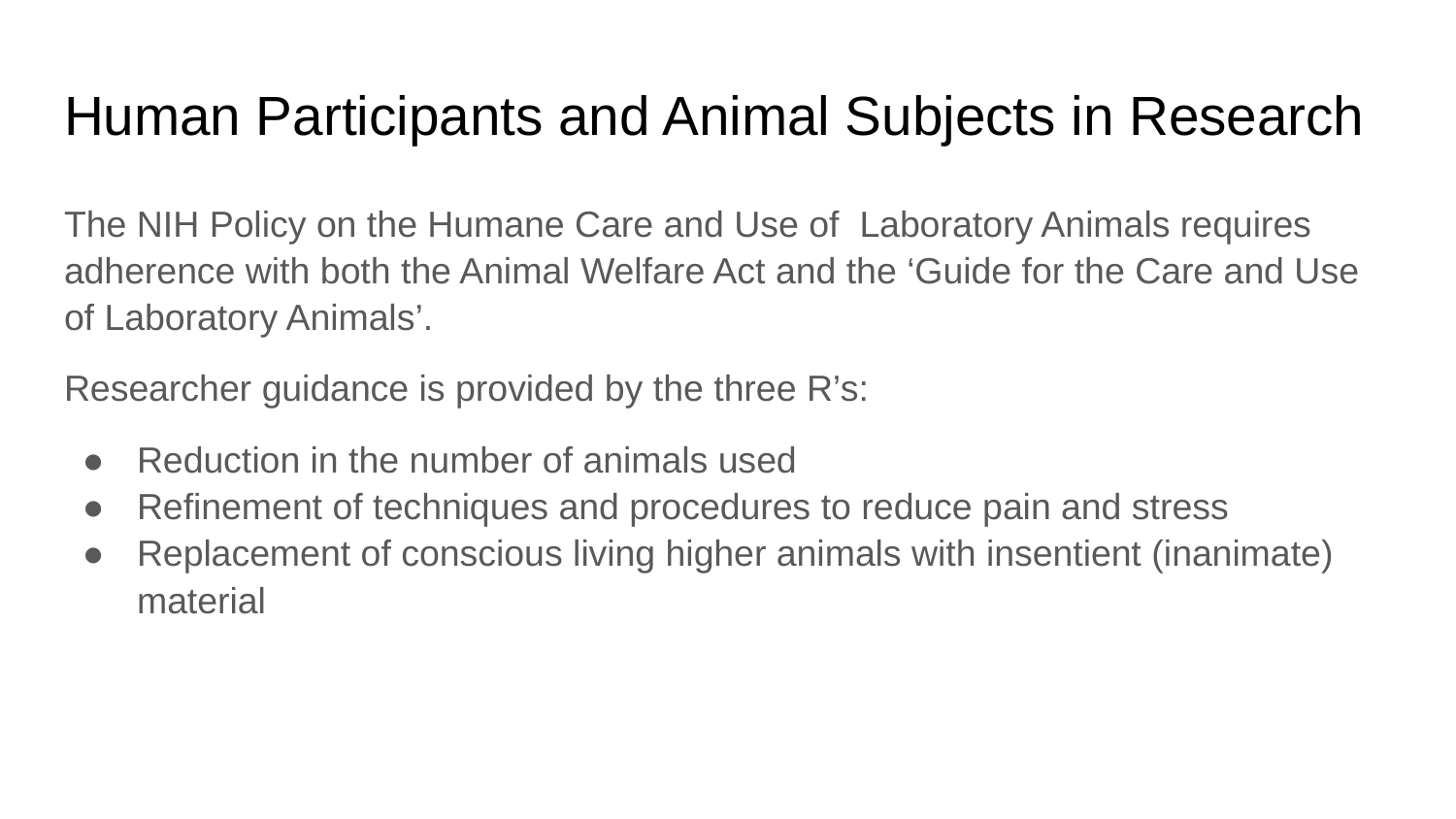

# Human Participants and Animal Subjects in Research
The NIH Policy on the Humane Care and Use of  Laboratory Animals requires adherence with both the Animal Welfare Act and the ‘Guide for the Care and Use of Laboratory Animals’.
Researcher guidance is provided by the three R’s:
Reduction in the number of animals used
Refinement of techniques and procedures to reduce pain and stress
Replacement of conscious living higher animals with insentient (inanimate) material